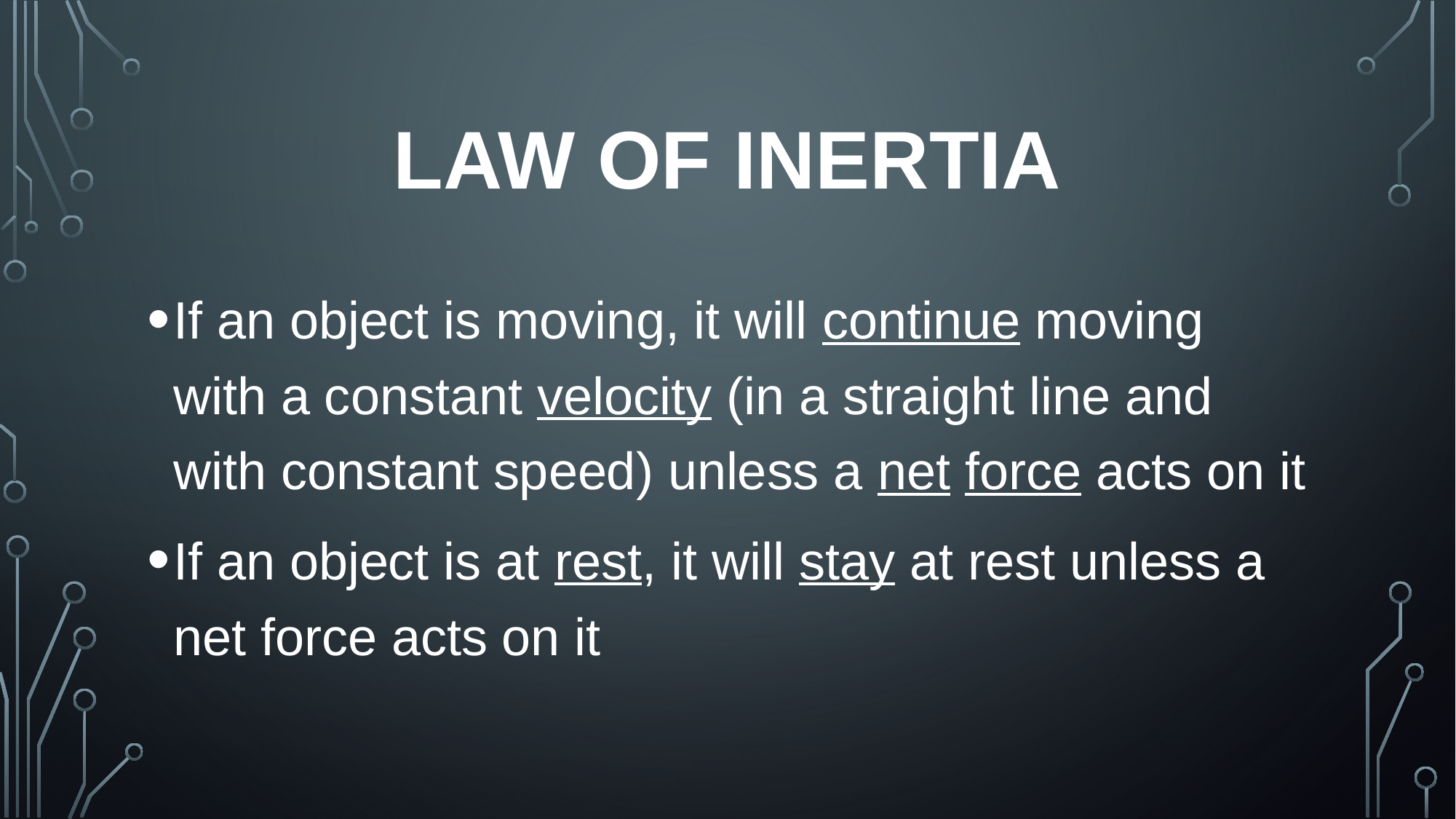

# Law of Inertia
If an object is moving, it will continue moving with a constant velocity (in a straight line and with constant speed) unless a net force acts on it
If an object is at rest, it will stay at rest unless a net force acts on it